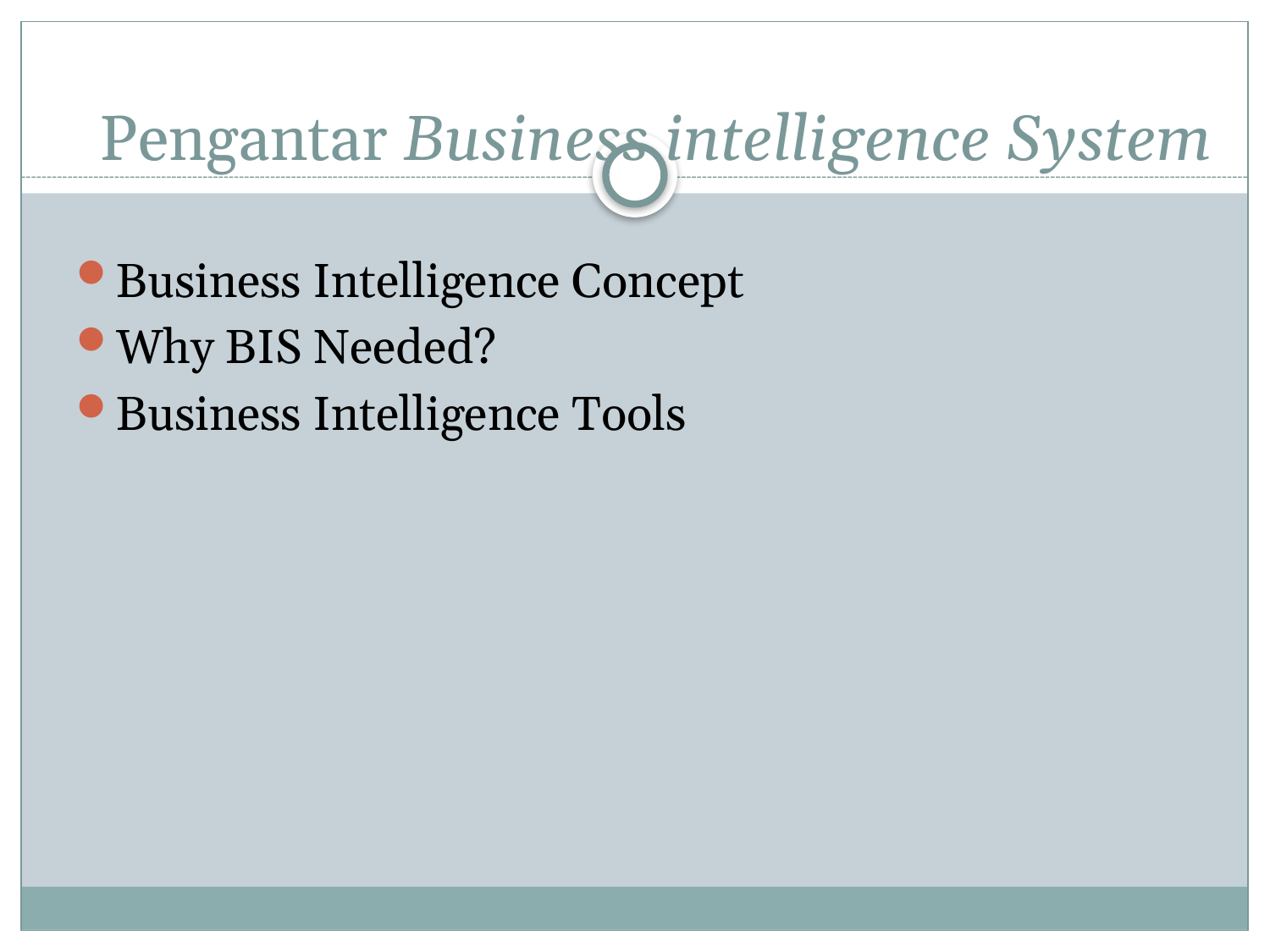

# Pengantar Business intelligence System
Business Intelligence Concept
Why BIS Needed?
Business Intelligence Tools